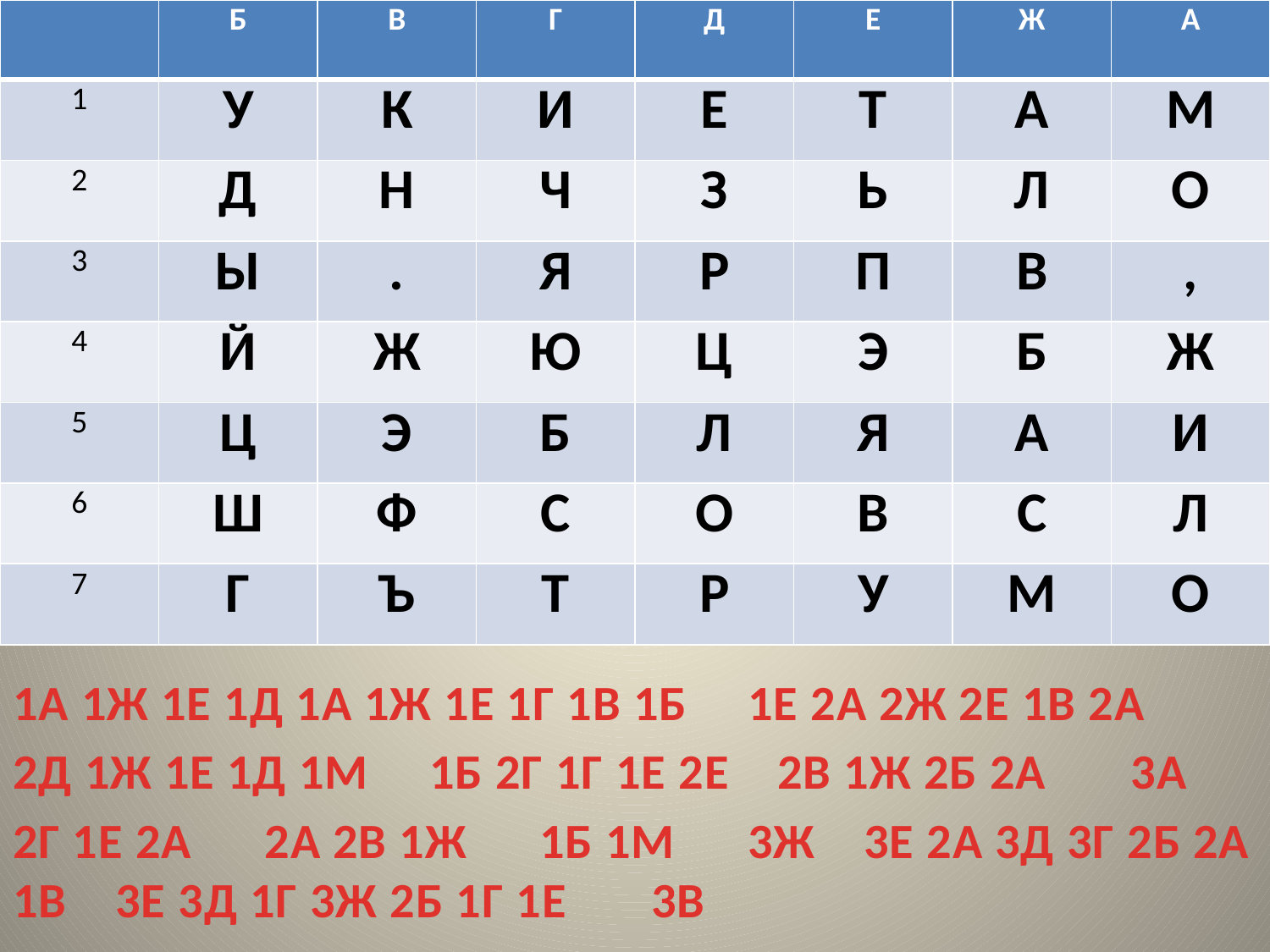

|  | Б | В | Г | Д | Е | Ж | А |
| --- | --- | --- | --- | --- | --- | --- | --- |
| 1 | У | К | И | Е | Т | А | М |
| 2 | Д | Н | Ч | З | Ь | Л | О |
| 3 | Ы | . | Я | Р | П | В | , |
| 4 | Й | Ж | Ю | Ц | Э | Б | Ж |
| 5 | Ц | Э | Б | Л | Я | А | И |
| 6 | Ш | Ф | С | О | В | С | Л |
| 7 | Г | Ъ | Т | Р | У | М | О |
1А 1Ж 1Е 1Д 1А 1Ж 1Е 1Г 1В 1Б     1Е 2А 2Ж 2Е 1В 2А
2Д 1Ж 1Е 1Д 1М     1Б 2Г 1Г 1Е 2Е    2В 1Ж 2Б 2А       3А
2Г 1Е 2А      2А 2В 1Ж      1Б 1М      3Ж    3Е 2А 3Д 3Г 2Б 2А 1В    3Е 3Д 1Г 3Ж 2Б 1Г 1Е       3В

#